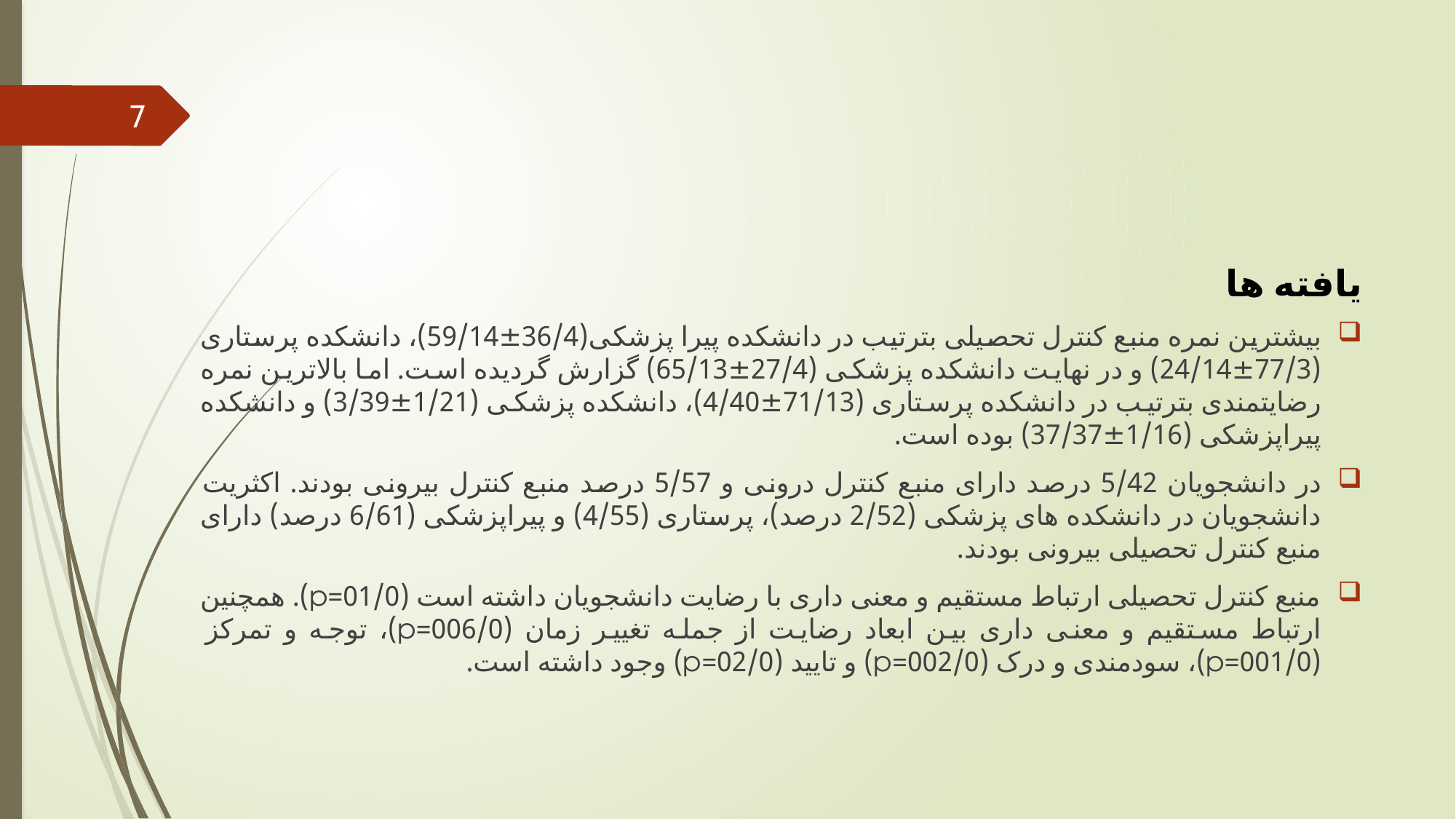

7
یافته ها
بیشترین نمره منبع کنترل تحصیلی بترتیب در دانشکده پیرا پزشکی(36/4±59/14)، دانشکده پرستاری (77/3±24/14) و در نهایت دانشکده پزشکی (27/4±65/13) گزارش گردیده است. اما بالاترین نمره رضایتمندی بترتیب در دانشکده پرستاری (71/13±4/40)، دانشکده پزشکی (1/21±3/39) و دانشکده پیراپزشکی (1/16±37/37) بوده است.
در دانشجویان 5/42 درصد دارای منبع کنترل درونی و 5/57 درصد منبع کنترل بیرونی بودند. اکثریت دانشجویان در دانشکده های پزشکی (2/52 درصد)، پرستاری (4/55) و پیراپزشکی (6/61 درصد) دارای منبع کنترل تحصیلی بیرونی بودند.
منبع کنترل تحصیلی ارتباط مستقیم و معنی داری با رضایت دانشجویان داشته است (01/0=p). همچنین ارتباط مستقیم و معنی داری بین ابعاد رضایت از جمله تغییر زمان (006/0=p)، توجه و تمرکز (001/0=p)، سودمندی و درک (002/0=p) و تایید (02/0=p) وجود داشته است.